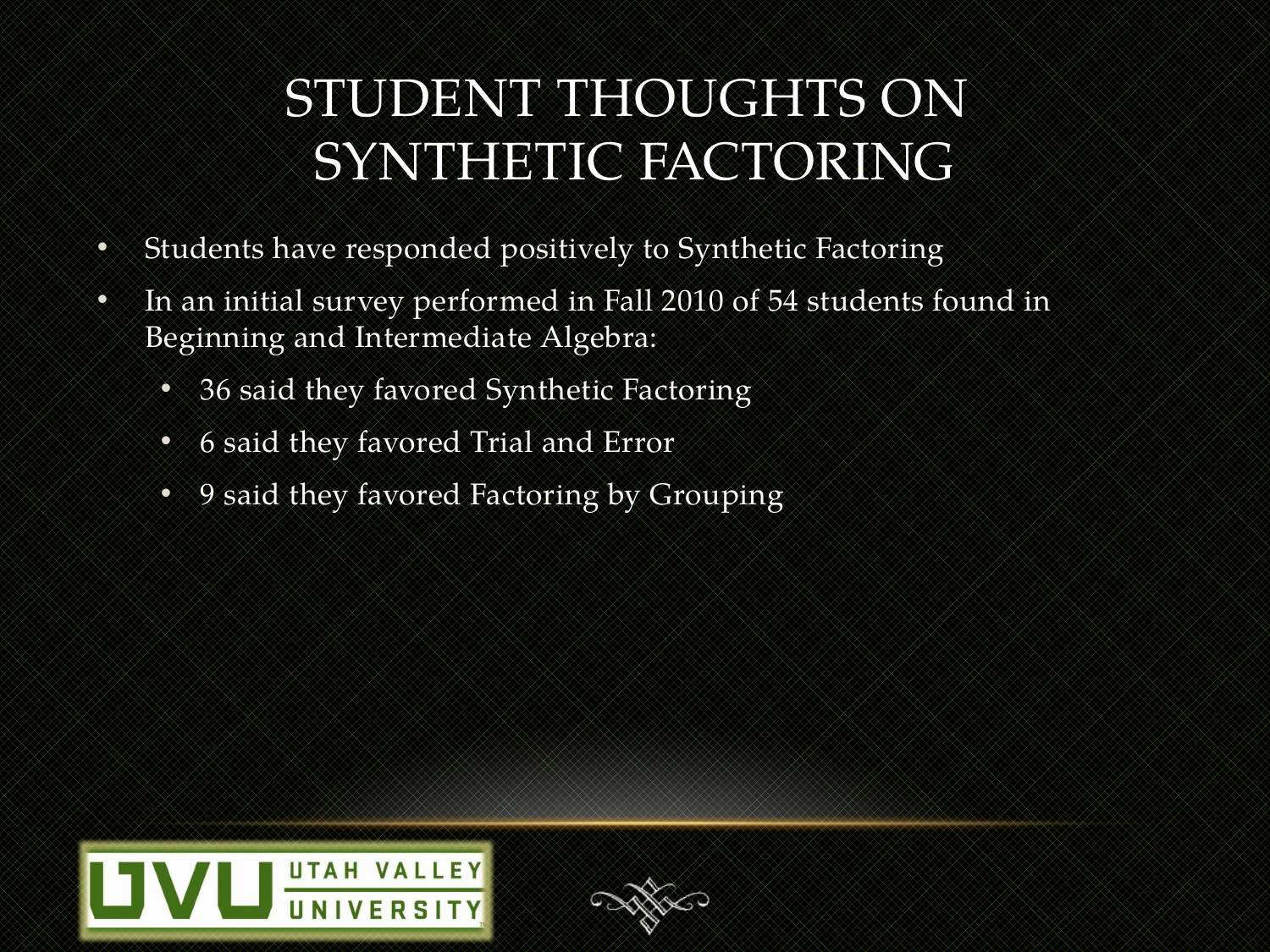

# student THOUGHTS ON SYNTHETIC FACTORING
Students have responded positively to Synthetic Factoring
In an initial survey performed in Fall 2010 of 54 students found in Beginning and Intermediate Algebra:
36 said they favored Synthetic Factoring
6 said they favored Trial and Error
9 said they favored Factoring by Grouping